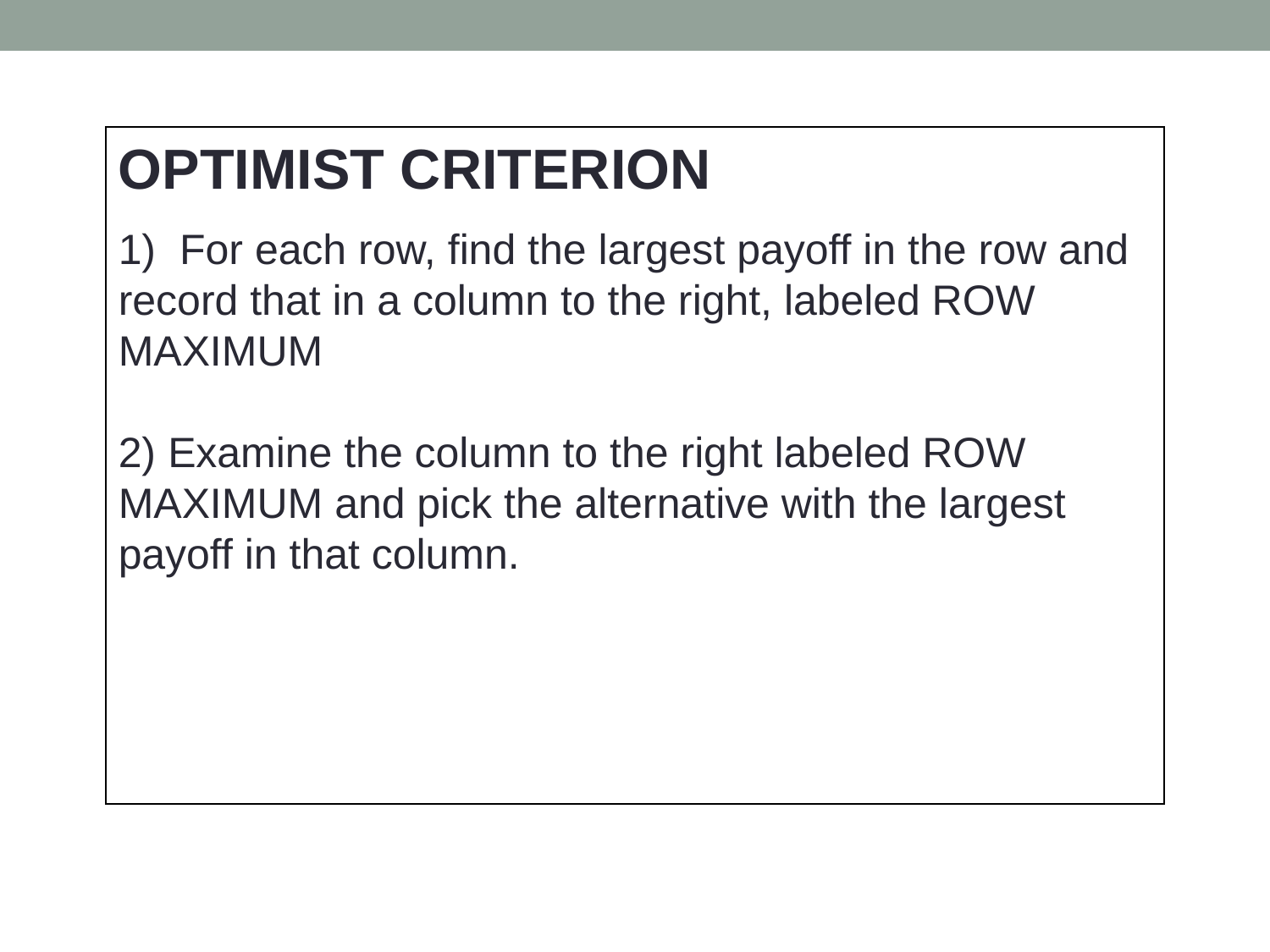

OPTIMIST CRITERION
1)  For each row, find the largest payoff in the row and record that in a column to the right, labeled ROW MAXIMUM

2) Examine the column to the right labeled ROW MAXIMUM and pick the alternative with the largest payoff in that column.